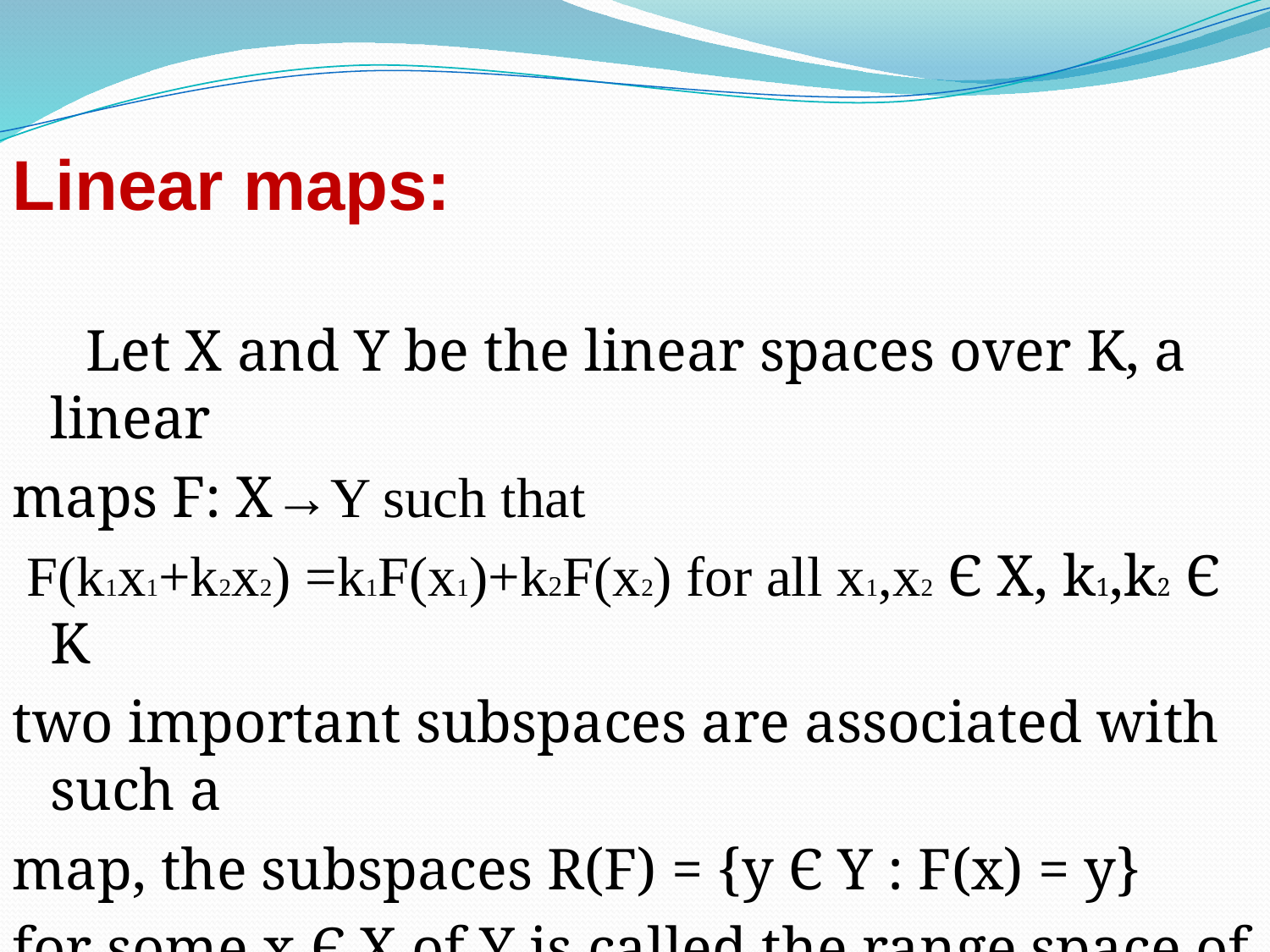

Linear maps:

     Let X and Y be the linear spaces over K, a linear
maps F: X→Y such that
 F(k1x1+k2x2) =k1F(x1)+k2F(x2) for all x1,x2 Є X, k1,k2 Є K
two important subspaces are associated with such a
map, the subspaces R(F) = {y Є Y : F(x) = y}
for some x Є X of Y is called the range space of F.